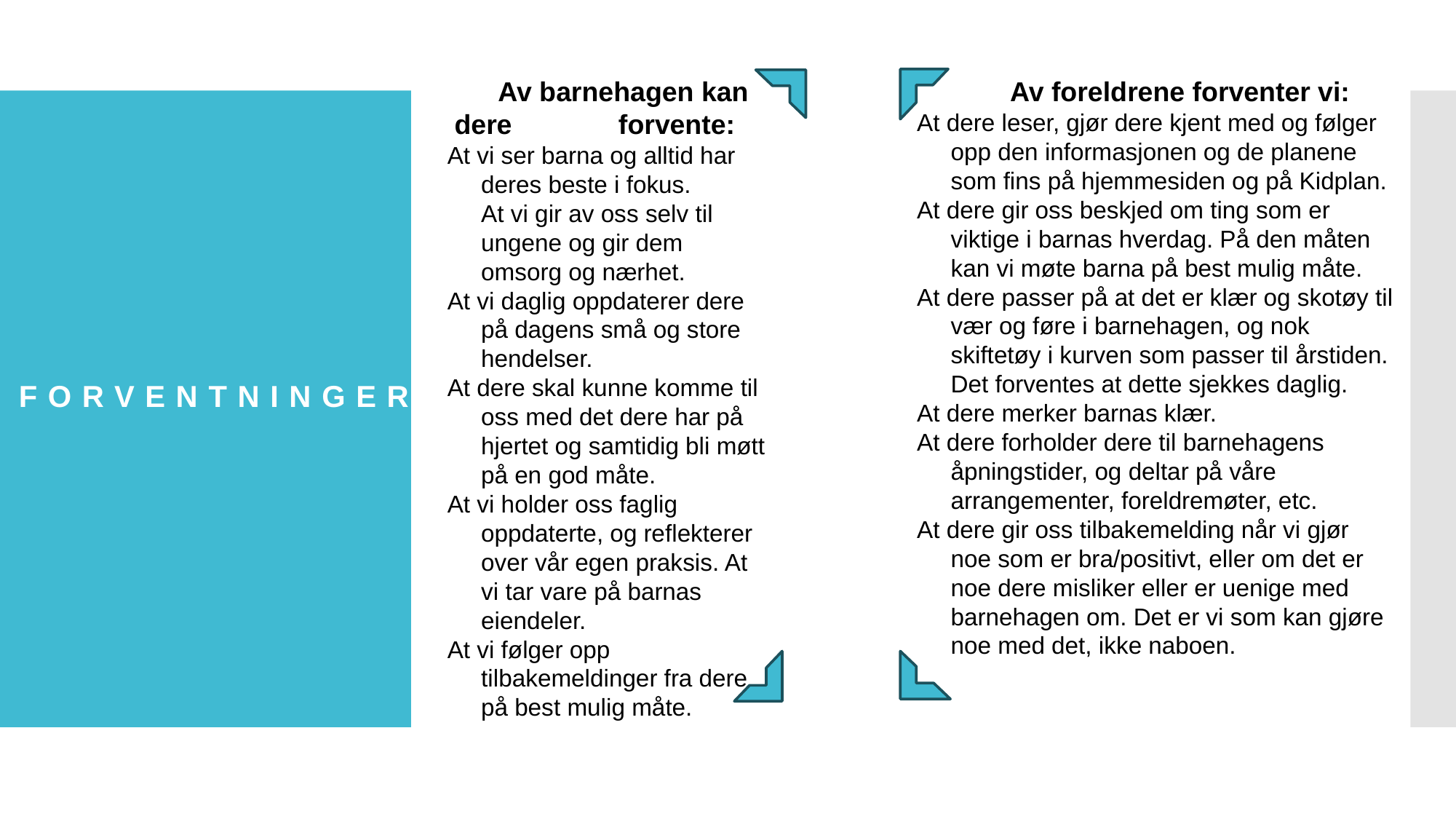

Av barnehagen kan dere              forvente:
At vi ser barna og alltid har deres beste i fokus.
At vi gir av oss selv til ungene og gir dem omsorg og nærhet.
At vi daglig oppdaterer dere på dagens små og store hendelser.
At dere skal kunne komme til oss med det dere har på hjertet og samtidig bli møtt på en god måte.
At vi holder oss faglig oppdaterte, og reflekterer over vår egen praksis. At vi tar vare på barnas eiendeler.
At vi følger opp tilbakemeldinger fra dere på best mulig måte.

       Av foreldrene forventer vi:
At dere leser, gjør dere kjent med og følger opp den informasjonen og de planene som fins på hjemmesiden og på Kidplan.
At dere gir oss beskjed om ting som er viktige i barnas hverdag. På den måten kan vi møte barna på best mulig måte.
At dere passer på at det er klær og skotøy til vær og føre i barnehagen, og nok skiftetøy i kurven som passer til årstiden. Det forventes at dette sjekkes daglig.
At dere merker barnas klær.
At dere forholder dere til barnehagens åpningstider, og deltar på våre arrangementer, foreldremøter, etc.
At dere gir oss tilbakemelding når vi gjør noe som er bra/positivt, eller om det er noe dere misliker eller er uenige med barnehagen om. Det er vi som kan gjøre noe med det, ikke naboen.

FORVENTNINGER